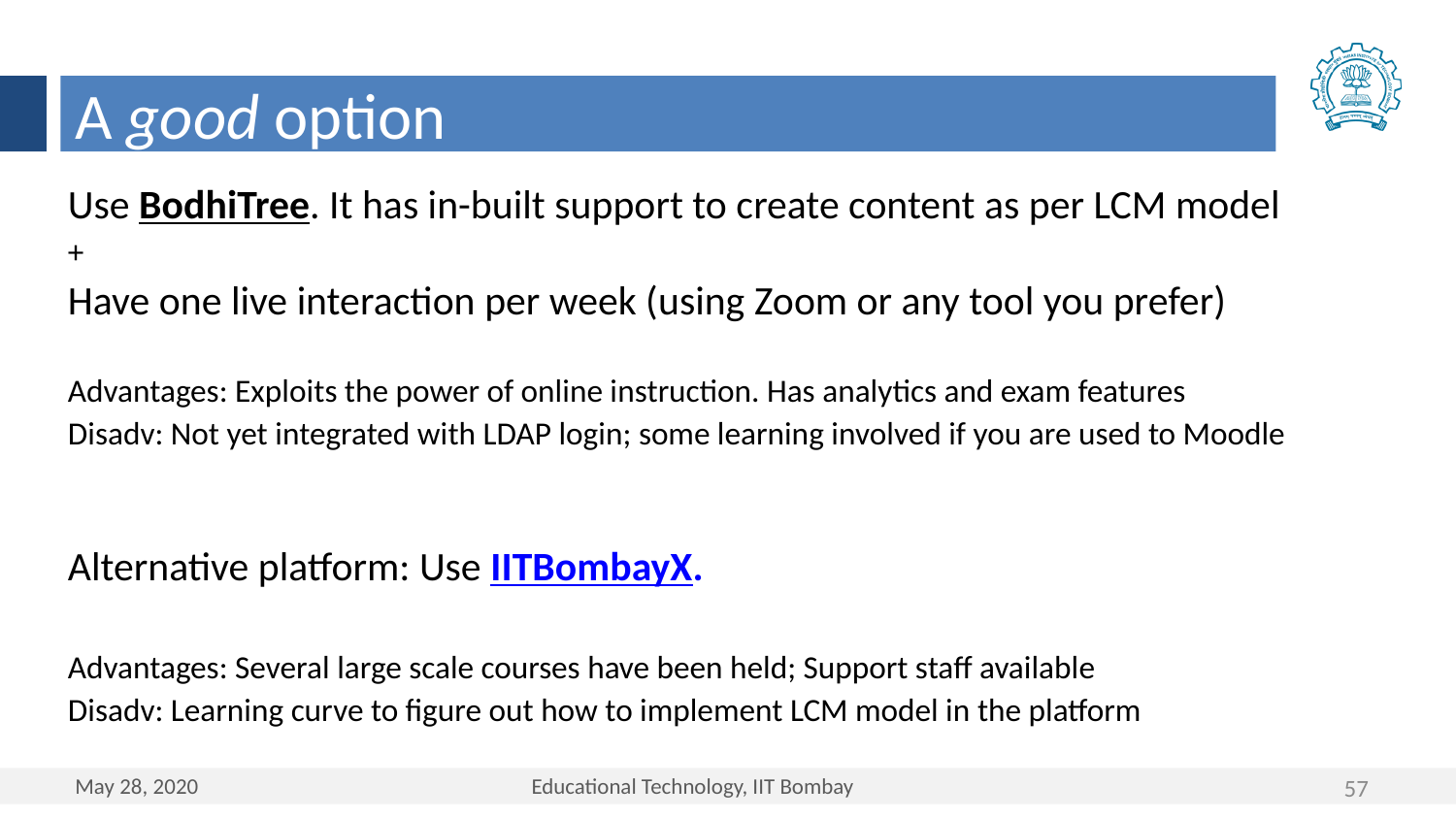

A good option
Use BodhiTree. It has in-built support to create content as per LCM model
+
Have one live interaction per week (using Zoom or any tool you prefer)

Advantages: Exploits the power of online instruction. Has analytics and exam features
Disadv: Not yet integrated with LDAP login; some learning involved if you are used to Moodle

Alternative platform: Use IITBombayX.

Advantages: Several large scale courses have been held; Support staff available
Disadv: Learning curve to figure out how to implement LCM model in the platform
57